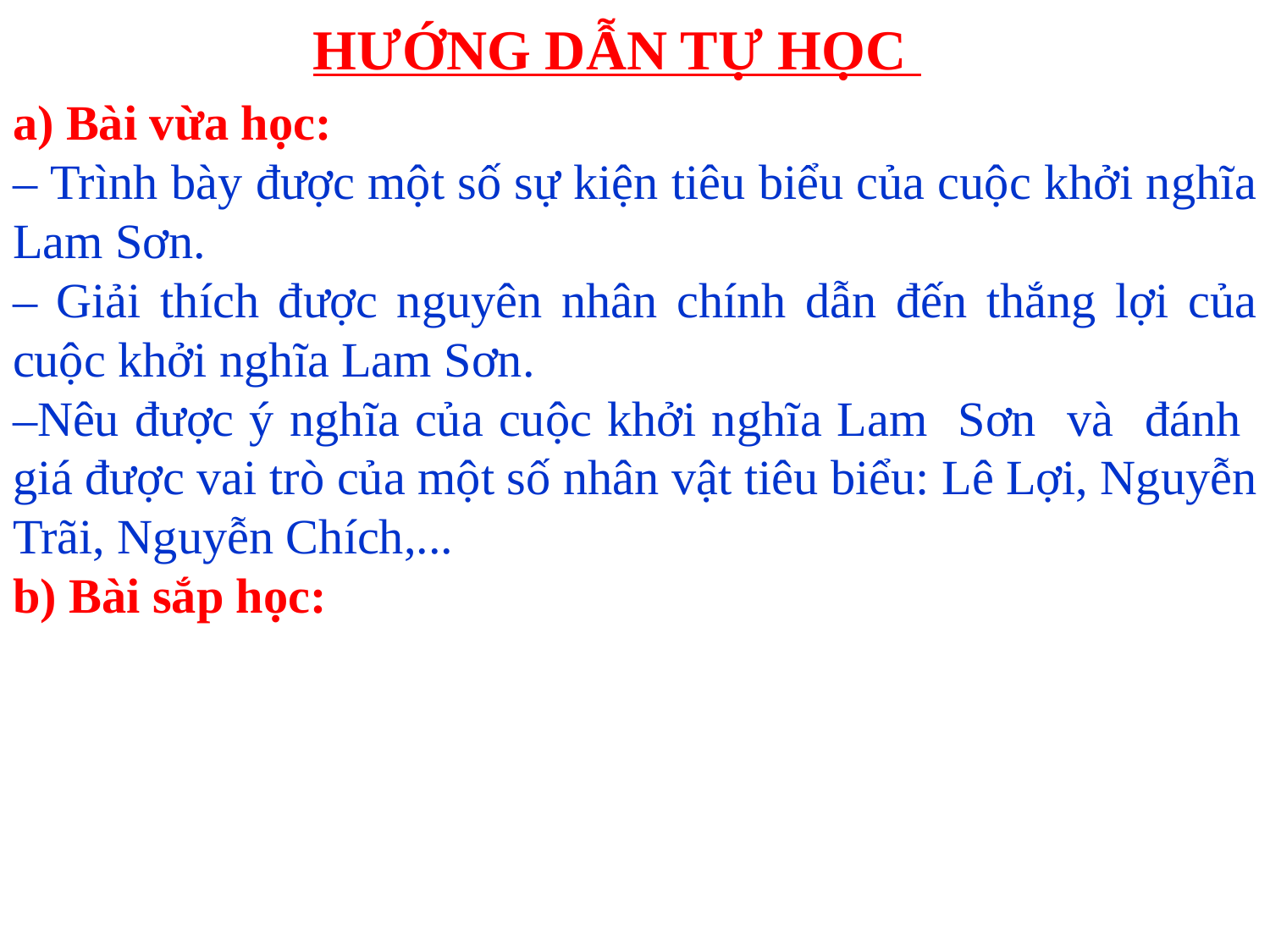

# HƯỚNG DẪN TỰ HỌC
a) Bài vừa học:
– Trình bày được một số sự kiện tiêu biểu của cuộc khởi nghĩa Lam Sơn.
– Giải thích được nguyên nhân chính dẫn đến thắng lợi của cuộc khởi nghĩa Lam Sơn.
–Nêu được ý nghĩa của cuộc khởi nghĩa Lam  Sơn  và  đánh  giá được vai trò của một số nhân vật tiêu biểu: Lê Lợi, Nguyễn Trãi, Nguyễn Chích,...
b) Bài sắp học: